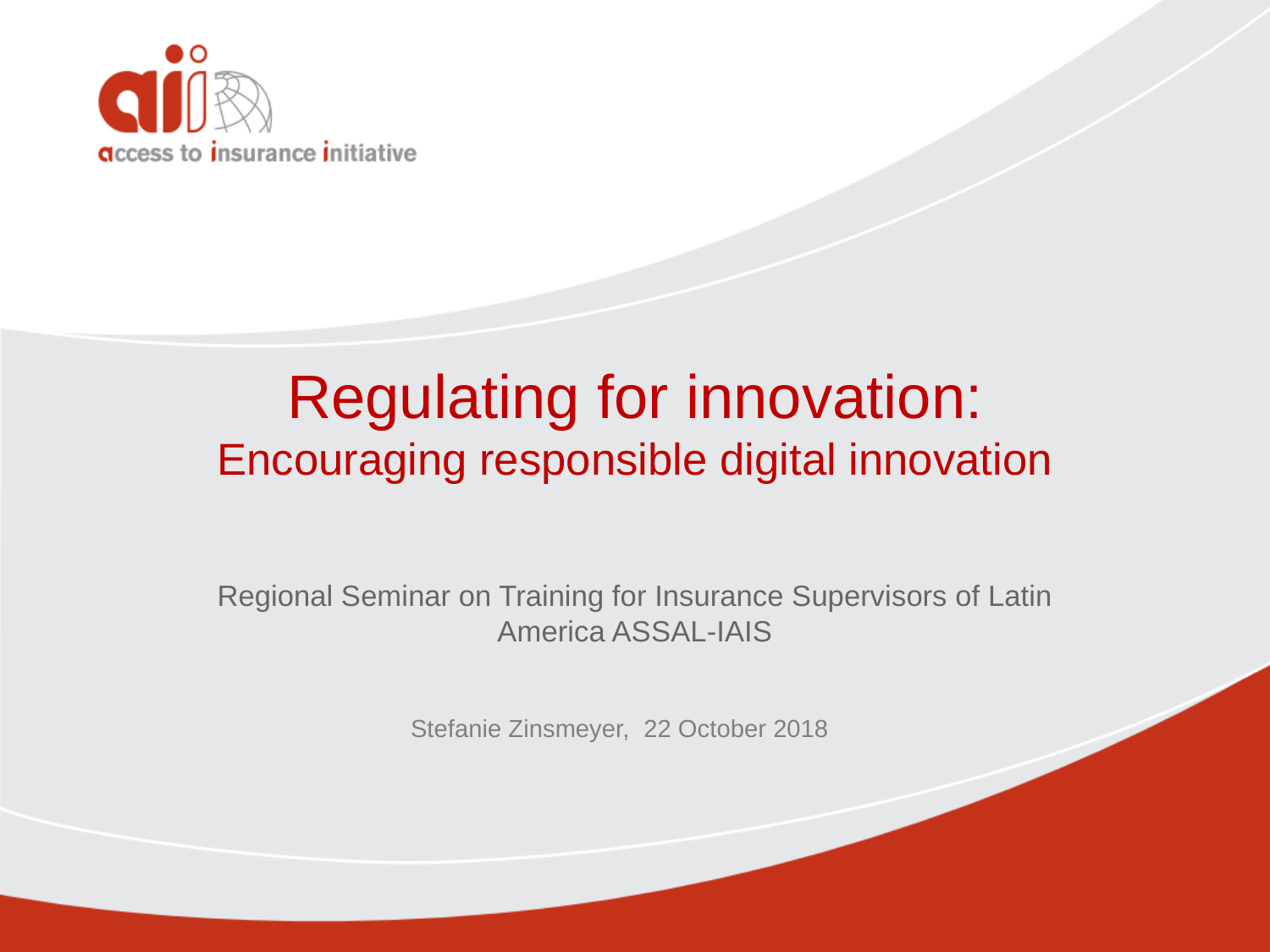

# Regulating for innovation: Encouraging responsible digital innovation
Regional Seminar on Training for Insurance Supervisors of Latin America ASSAL-IAIS

Stefanie Zinsmeyer,  22 October 2018